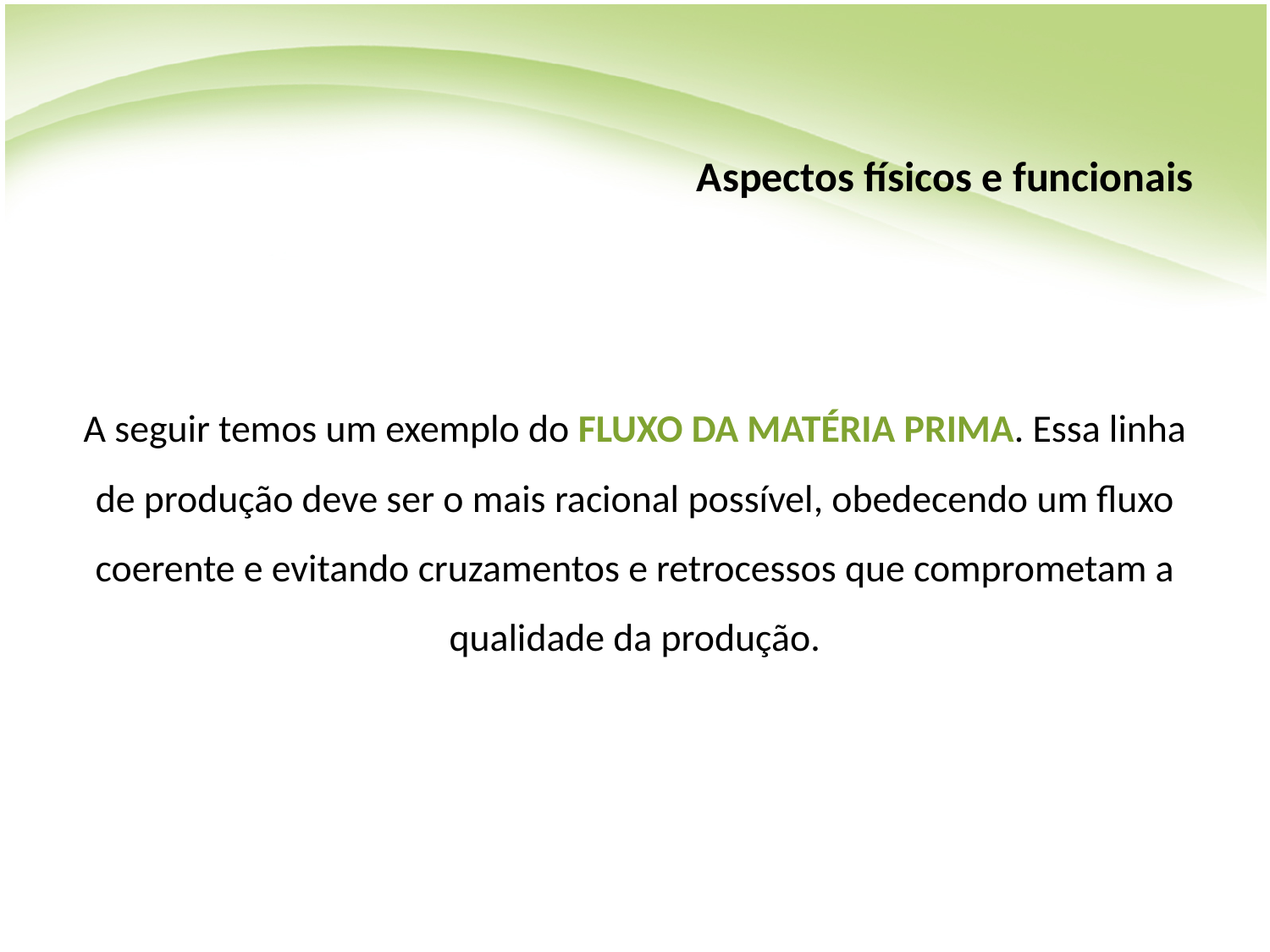

# Aspectos físicos e funcionais

A seguir temos um exemplo do FLUXO DA MATÉRIA PRIMA. Essa linha de produção deve ser o mais racional possível, obedecendo um fluxo coerente e evitando cruzamentos e retrocessos que comprometam a qualidade da produção.